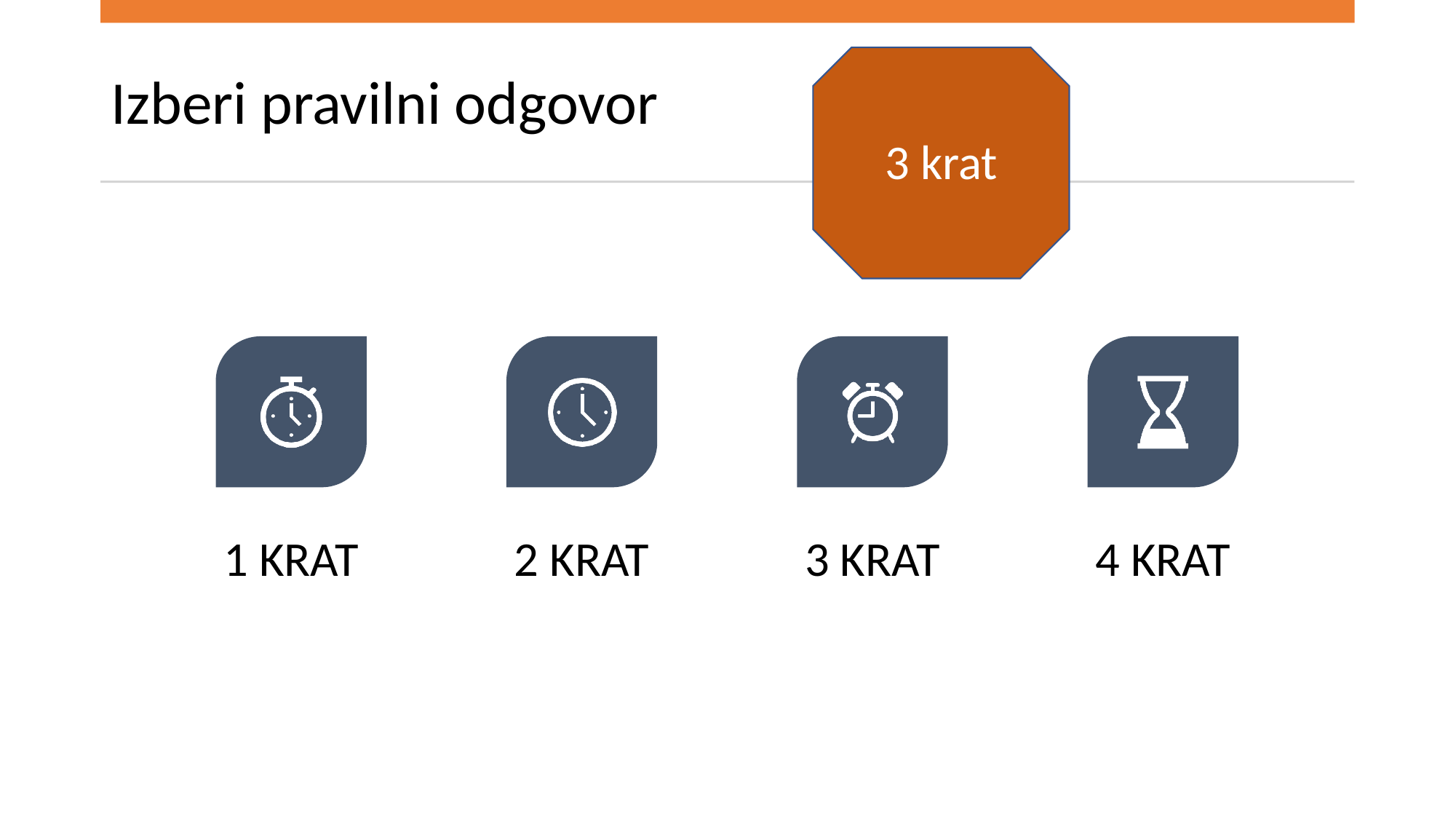

# Izberi pravilni odgovor
3 krat

1 krat
2 krat
3 krat
4 krat